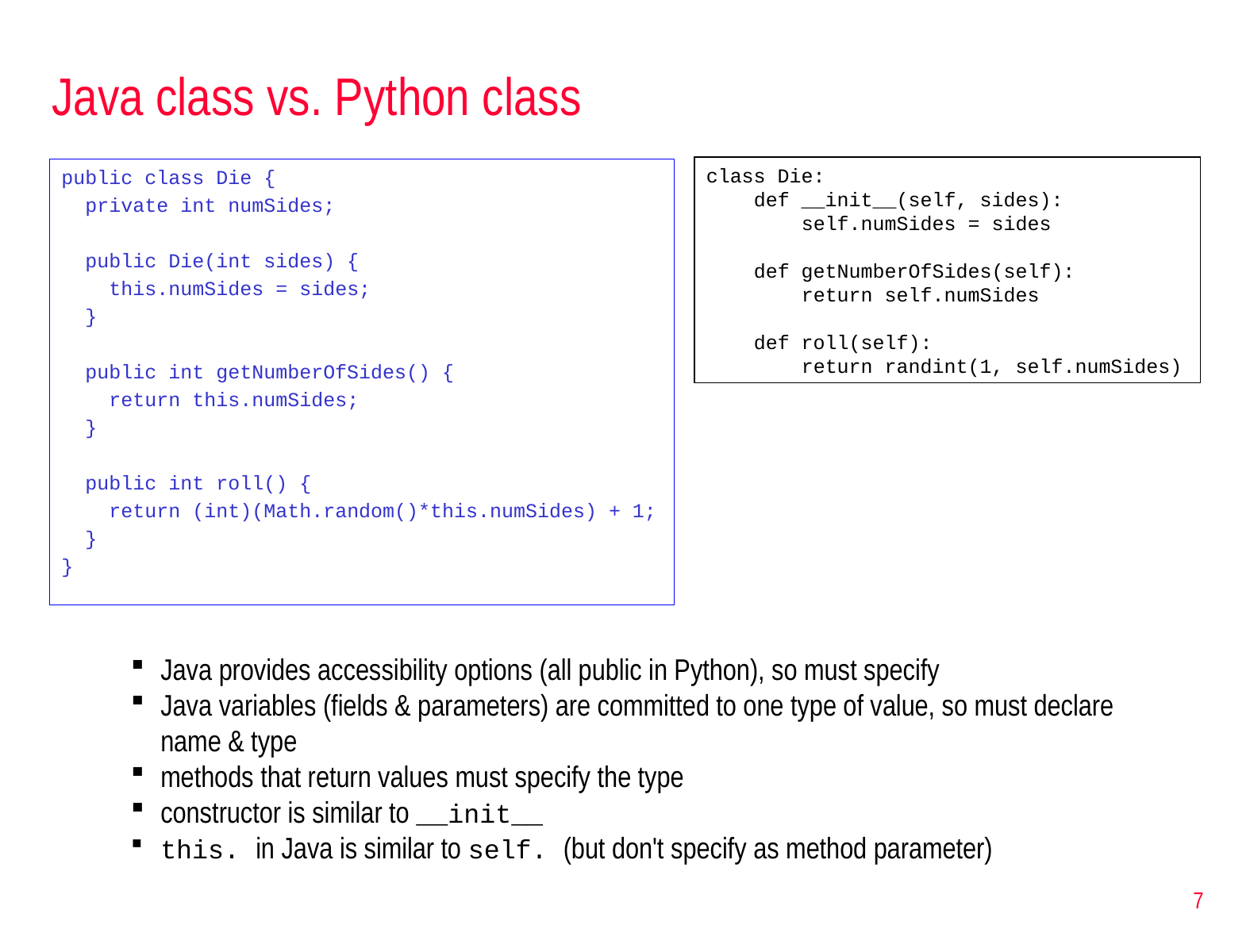

# Java class vs. Python class
class Die:
    def __init__(self, sides):
        self.numSides = sides

    def getNumberOfSides(self):
        return self.numSides

    def roll(self):
        return randint(1, self.numSides)
public class Die {
  private int numSides;

  public Die(int sides) {
    this.numSides = sides;
  }

  public int getNumberOfSides() {
    return this.numSides;
  }

  public int roll() {
    return (int)(Math.random()*this.numSides) + 1;
  }
}
Java provides accessibility options (all public in Python), so must specify
Java variables (fields & parameters) are committed to one type of value, so must declare name & type
methods that return values must specify the type
constructor is similar to __init__
this. in Java is similar to self. (but don't specify as method parameter)
7